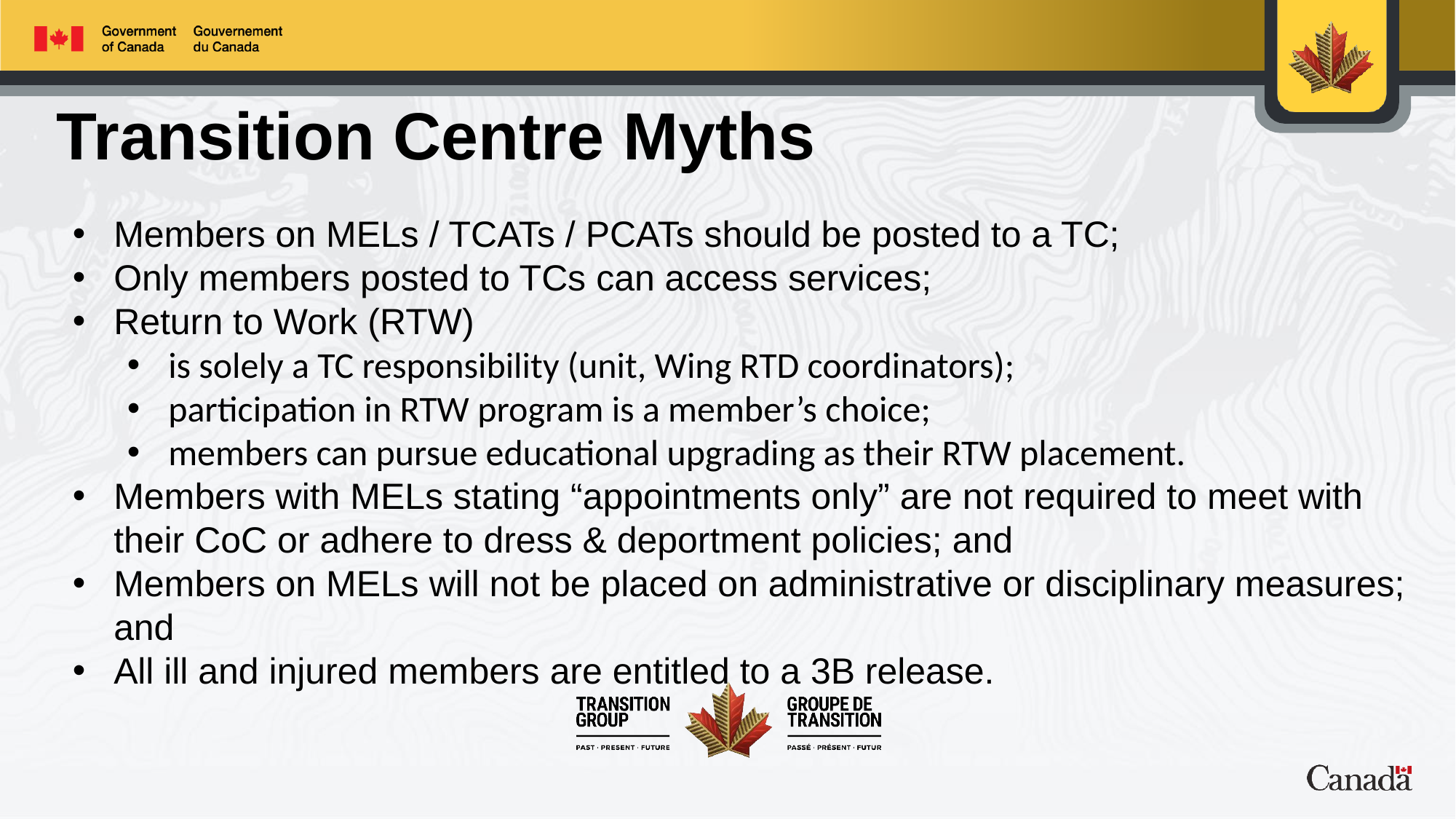

# Transition Centre Myths
Members on MELs / TCATs / PCATs should be posted to a TC;
Only members posted to TCs can access services;
Return to Work (RTW)
is solely a TC responsibility (unit, Wing RTD coordinators);
participation in RTW program is a member’s choice;
members can pursue educational upgrading as their RTW placement.
Members with MELs stating “appointments only” are not required to meet with their CoC or adhere to dress & deportment policies; and
Members on MELs will not be placed on administrative or disciplinary measures; and
All ill and injured members are entitled to a 3B release.